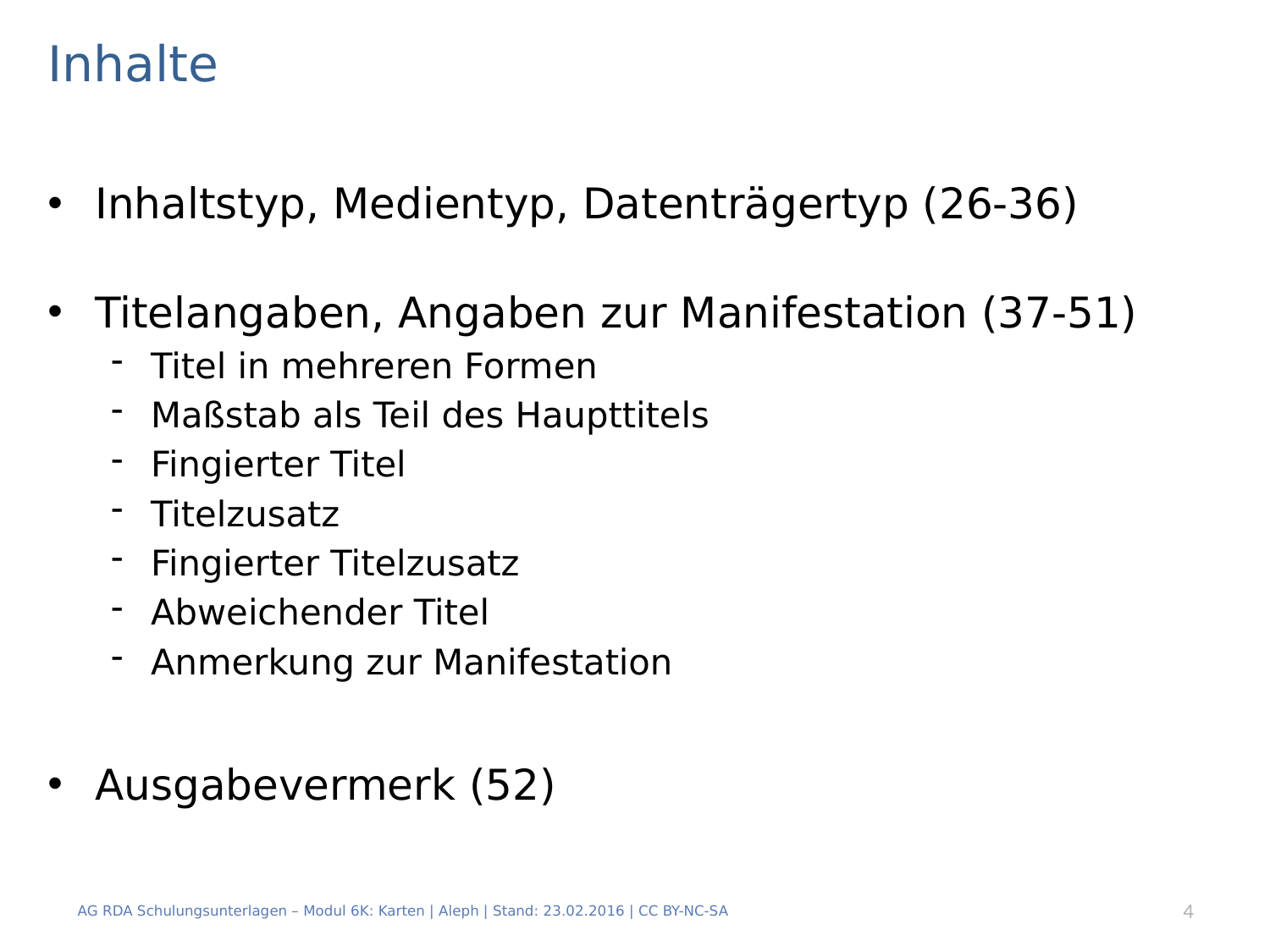

# Inhalte

Inhaltstyp, Medientyp, Datenträgertyp (26-36)

Titelangaben, Angaben zur Manifestation (37-51)
Titel in mehreren Formen
Maßstab als Teil des Haupttitels
Fingierter Titel
Titelzusatz
Fingierter Titelzusatz
Abweichender Titel
Anmerkung zur Manifestation

Ausgabevermerk (52)

AG RDA Schulungsunterlagen – Modul 6K: Karten | Aleph | Stand: 23.02.2016 | CC BY-NC-SA
4